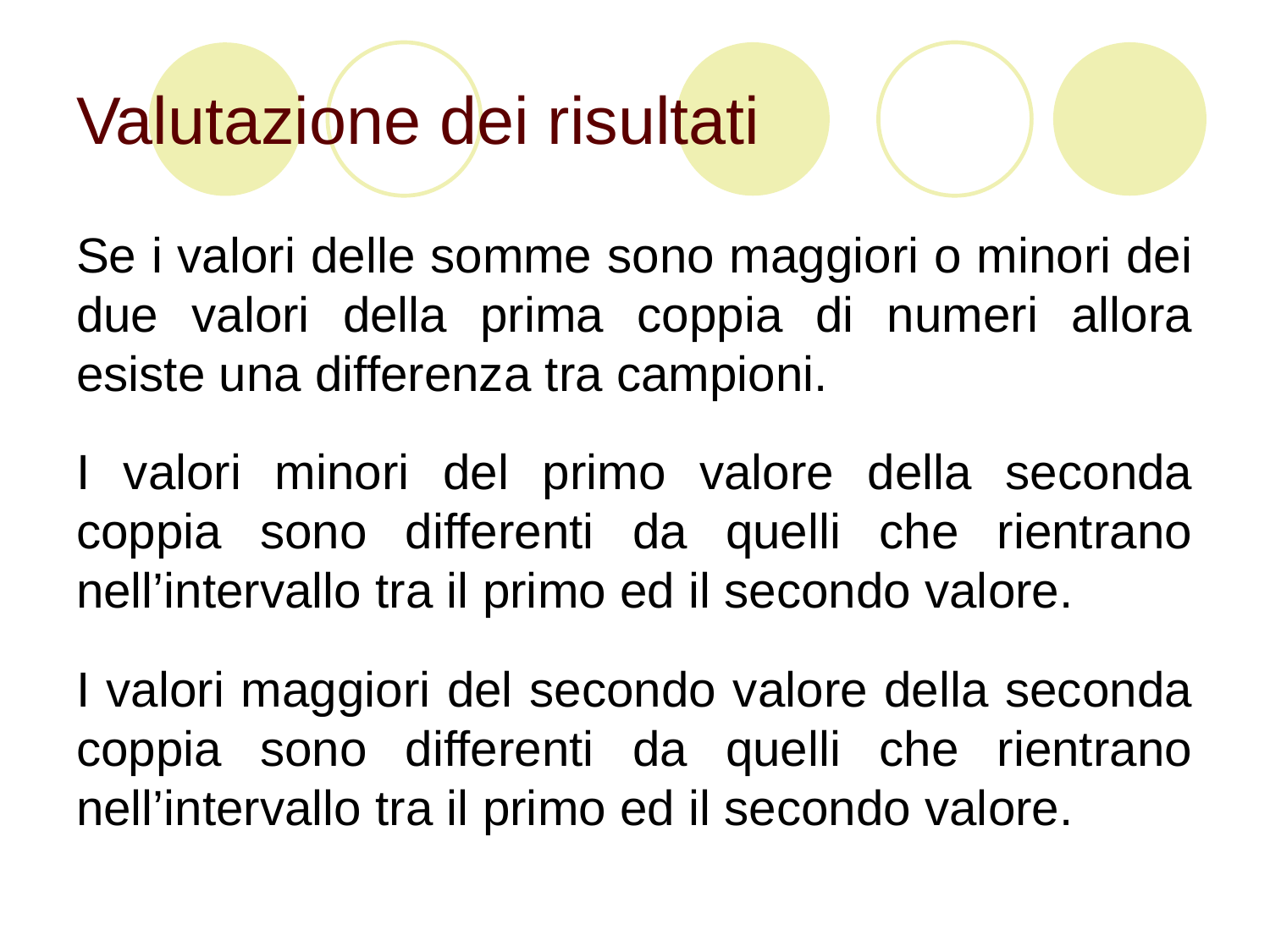

# Valutazione dei risultati
Se i valori delle somme sono maggiori o minori dei due valori della prima coppia di numeri allora esiste una differenza tra campioni.

I valori minori del primo valore della seconda coppia sono differenti da quelli che rientrano nell’intervallo tra il primo ed il secondo valore.

I valori maggiori del secondo valore della seconda coppia sono differenti da quelli che rientrano nell’intervallo tra il primo ed il secondo valore.